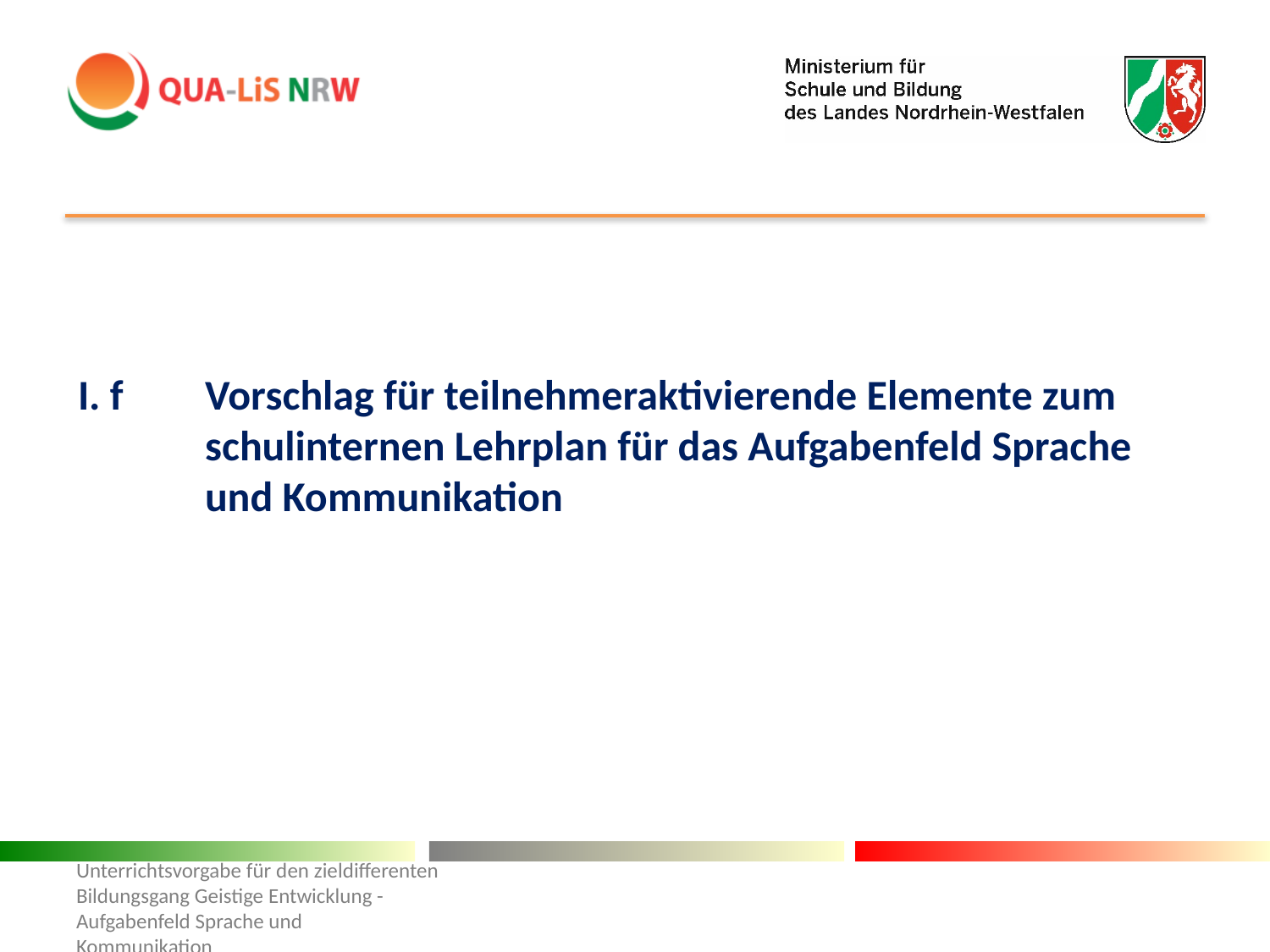

I. f	Vorschlag für teilnehmeraktivierende Elemente zum 	schulinternen Lehrplan für das Aufgabenfeld Sprache 	und Kommunikation

Unterrichtsvorgabe für den zieldifferenten Bildungsgang Geistige Entwicklung - Aufgabenfeld Sprache und Kommunikation